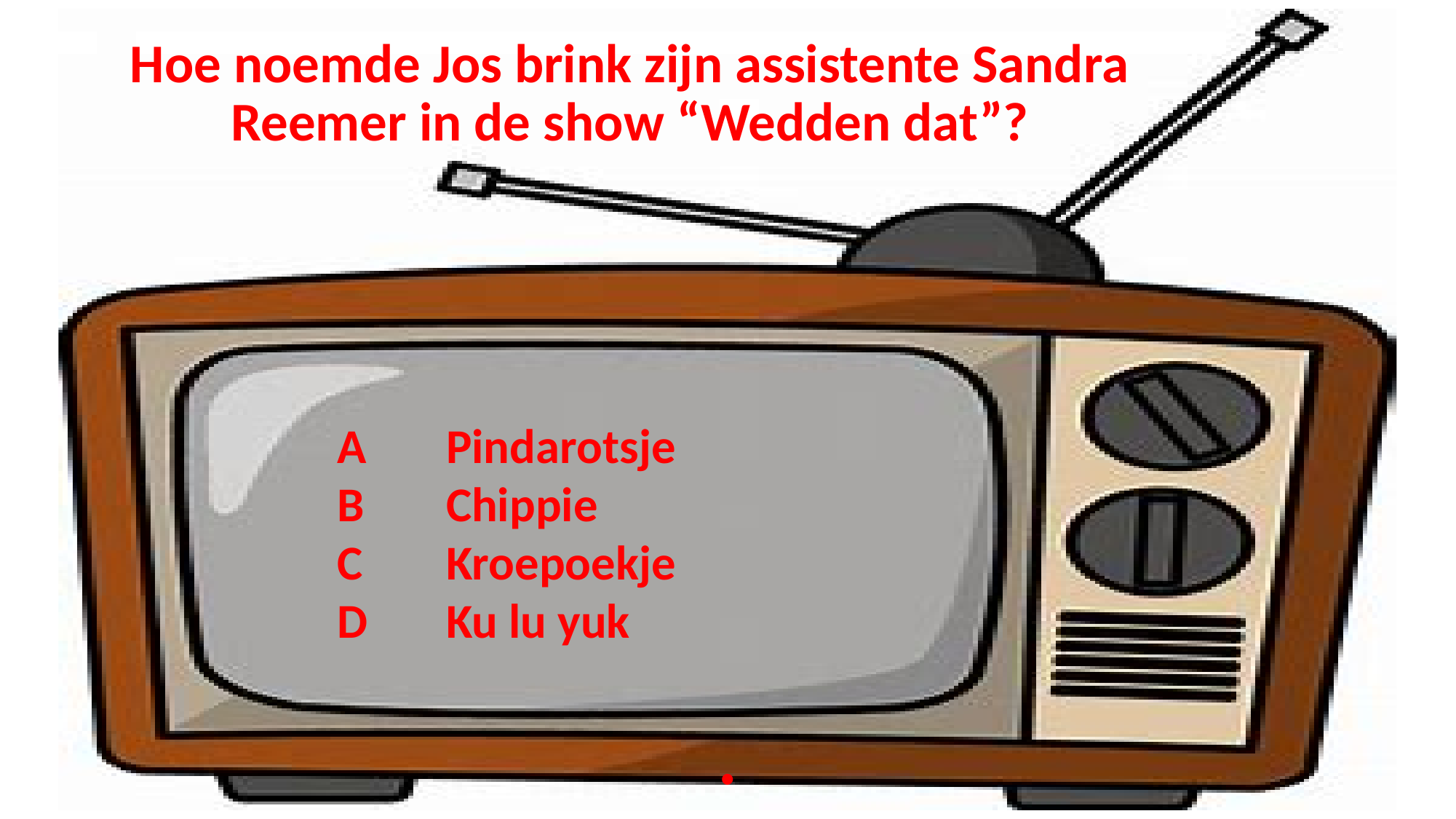

# .
Hoe noemde Jos brink zijn assistente Sandra Reemer in de show “Wedden dat”?
A	Pindarotsje
B	Chippie
C	Kroepoekje
D	Ku lu yuk